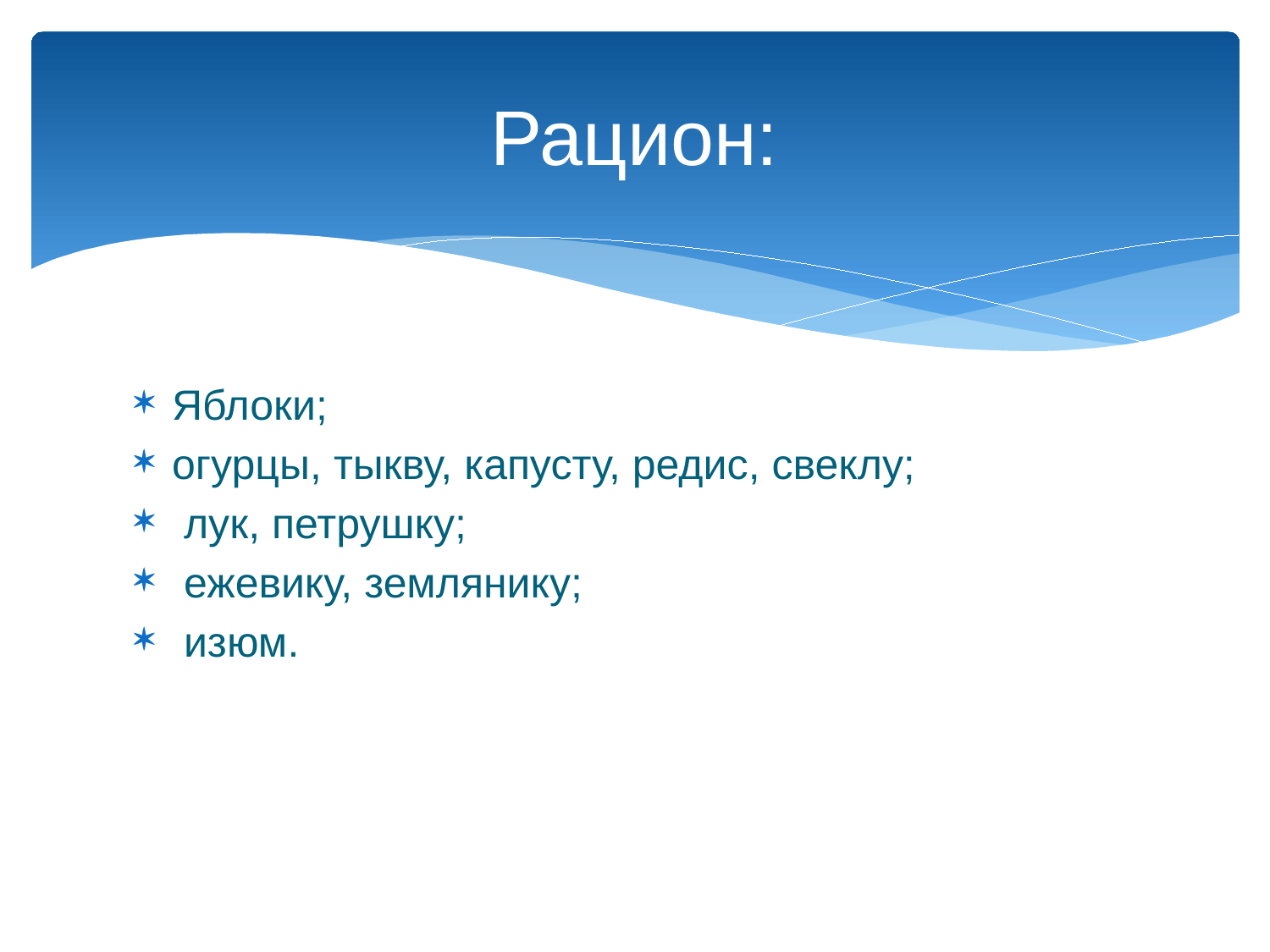

# Рацион:
Яблоки;
огурцы, тыкву, капусту, редис, свеклу;
 лук, петрушку;
 ежевику, землянику;
 изюм.